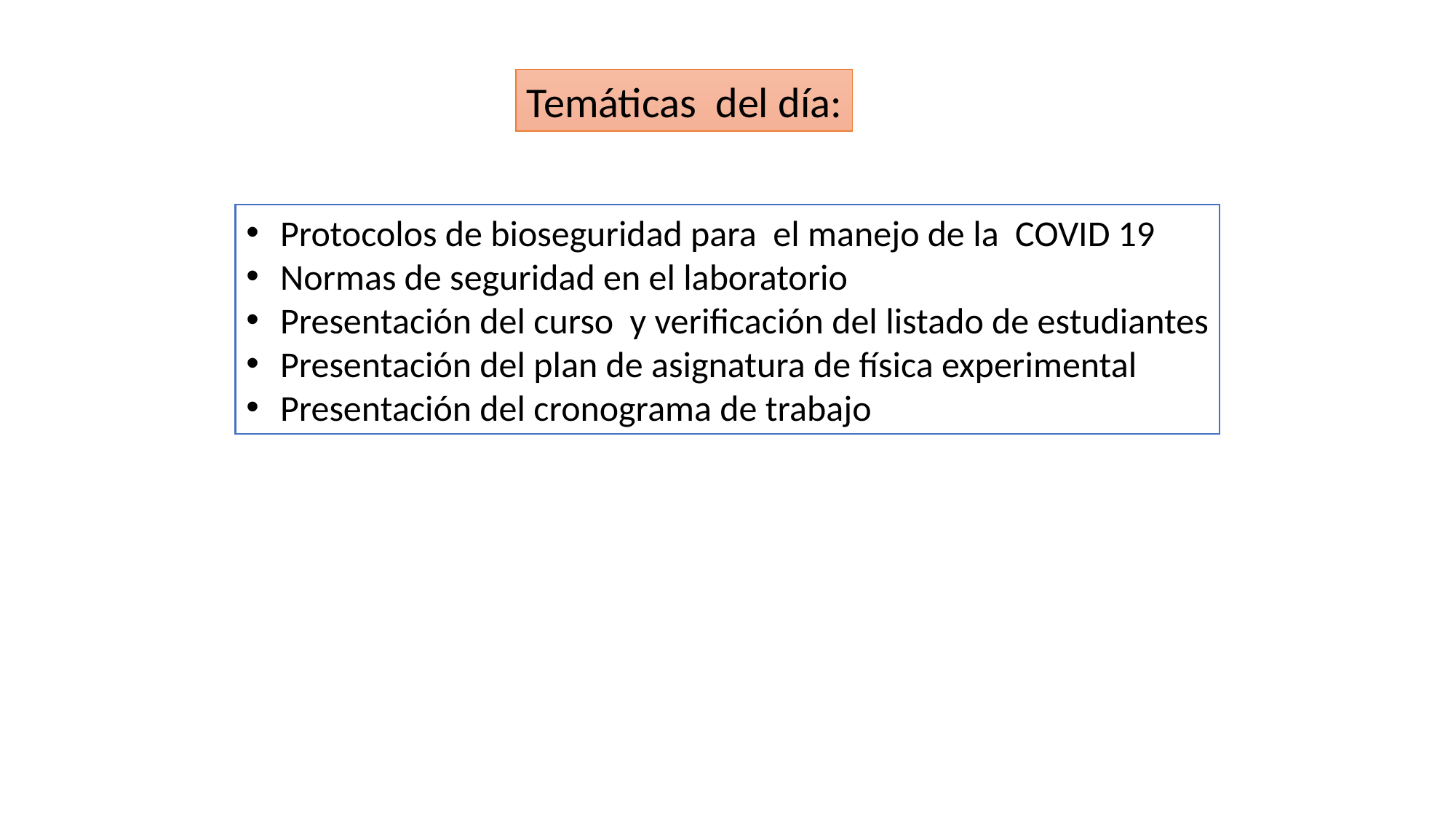

Temáticas  del día:
Protocolos de bioseguridad para  el manejo de la  COVID 19
Normas de seguridad en el laboratorio
Presentación del curso  y verificación del listado de estudiantes
Presentación del plan de asignatura de física experimental
Presentación del cronograma de trabajo